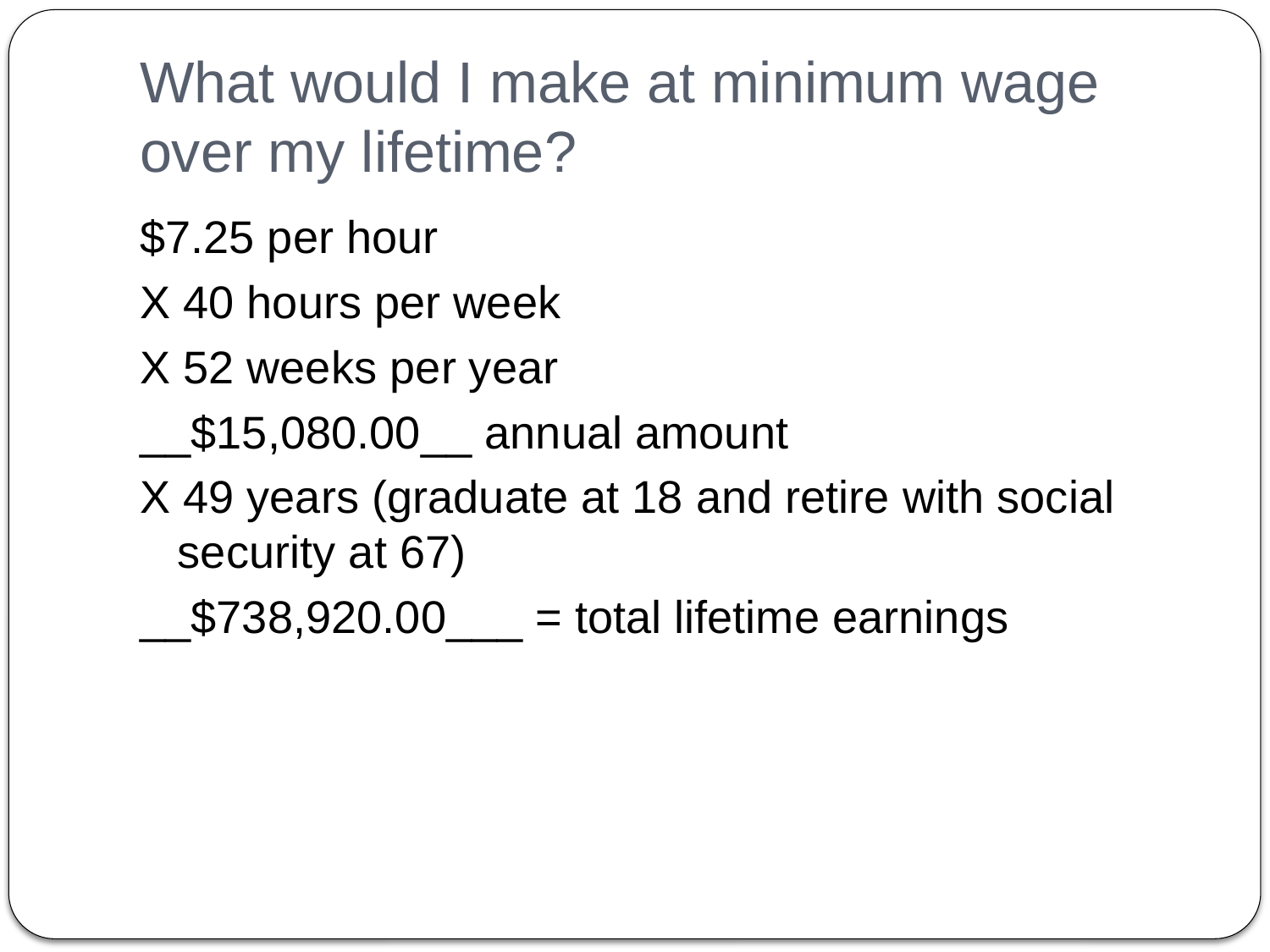

# What would I make at minimum wage over my lifetime?
$7.25 per hour
X 40 hours per week
X 52 weeks per year
__$15,080.00__ annual amount
X 49 years (graduate at 18 and retire with social security at 67)
__$738,920.00___ = total lifetime earnings